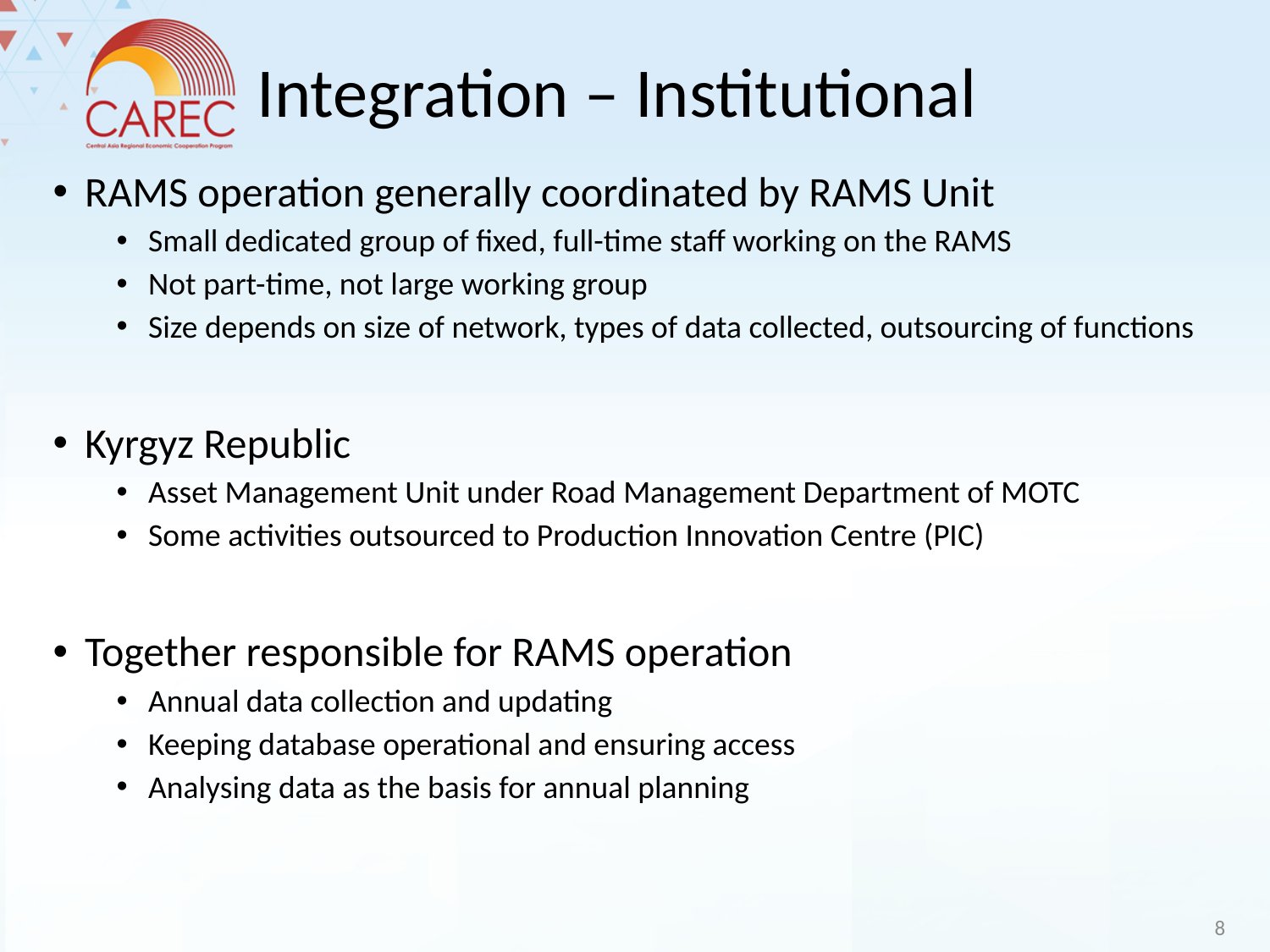

# Integration – Institutional
RAMS operation generally coordinated by RAMS Unit
Small dedicated group of fixed, full-time staff working on the RAMS
Not part-time, not large working group
Size depends on size of network, types of data collected, outsourcing of functions

Kyrgyz Republic
Asset Management Unit under Road Management Department of MOTC
Some activities outsourced to Production Innovation Centre (PIC)

Together responsible for RAMS operation
Annual data collection and updating
Keeping database operational and ensuring access
Analysing data as the basis for annual planning
8